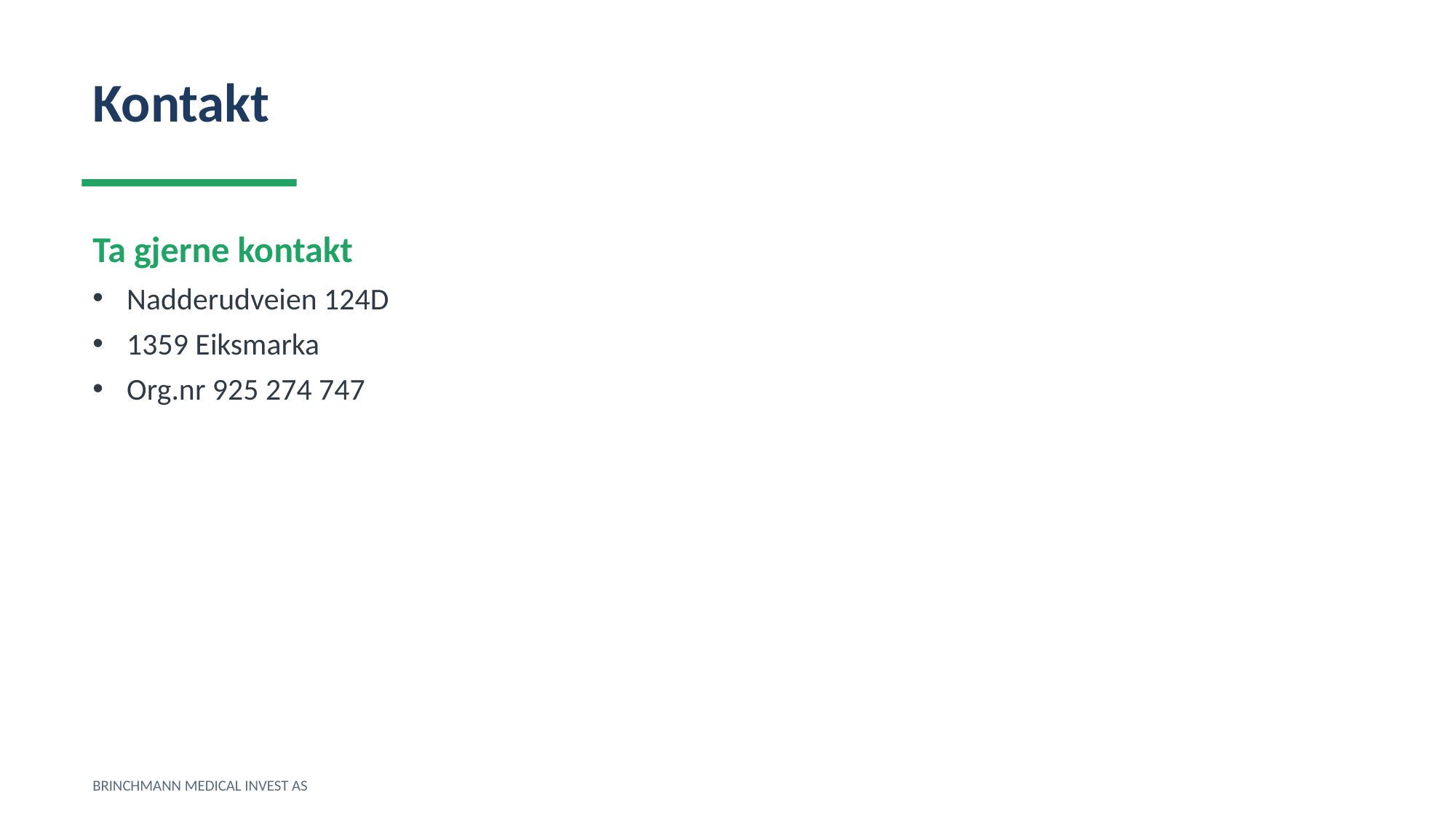

Kontakt

Ta gjerne kontakt
Nadderudveien 124D
1359 Eiksmarka
Org.nr 925 274 747
BRINCHMANN MEDICAL INVEST AS